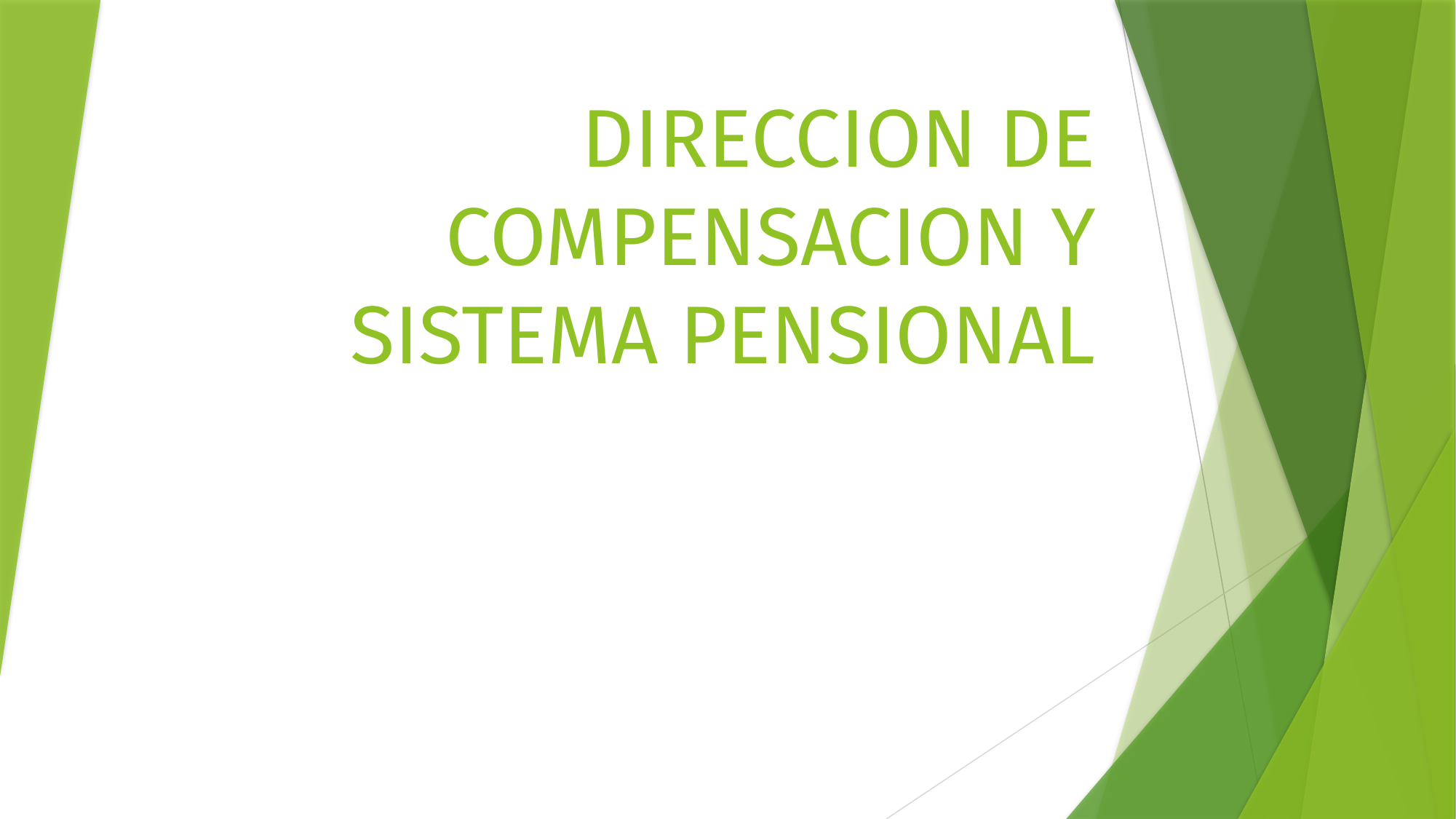

# DIRECCION DE COMPENSACION Y SISTEMA PENSIONAL